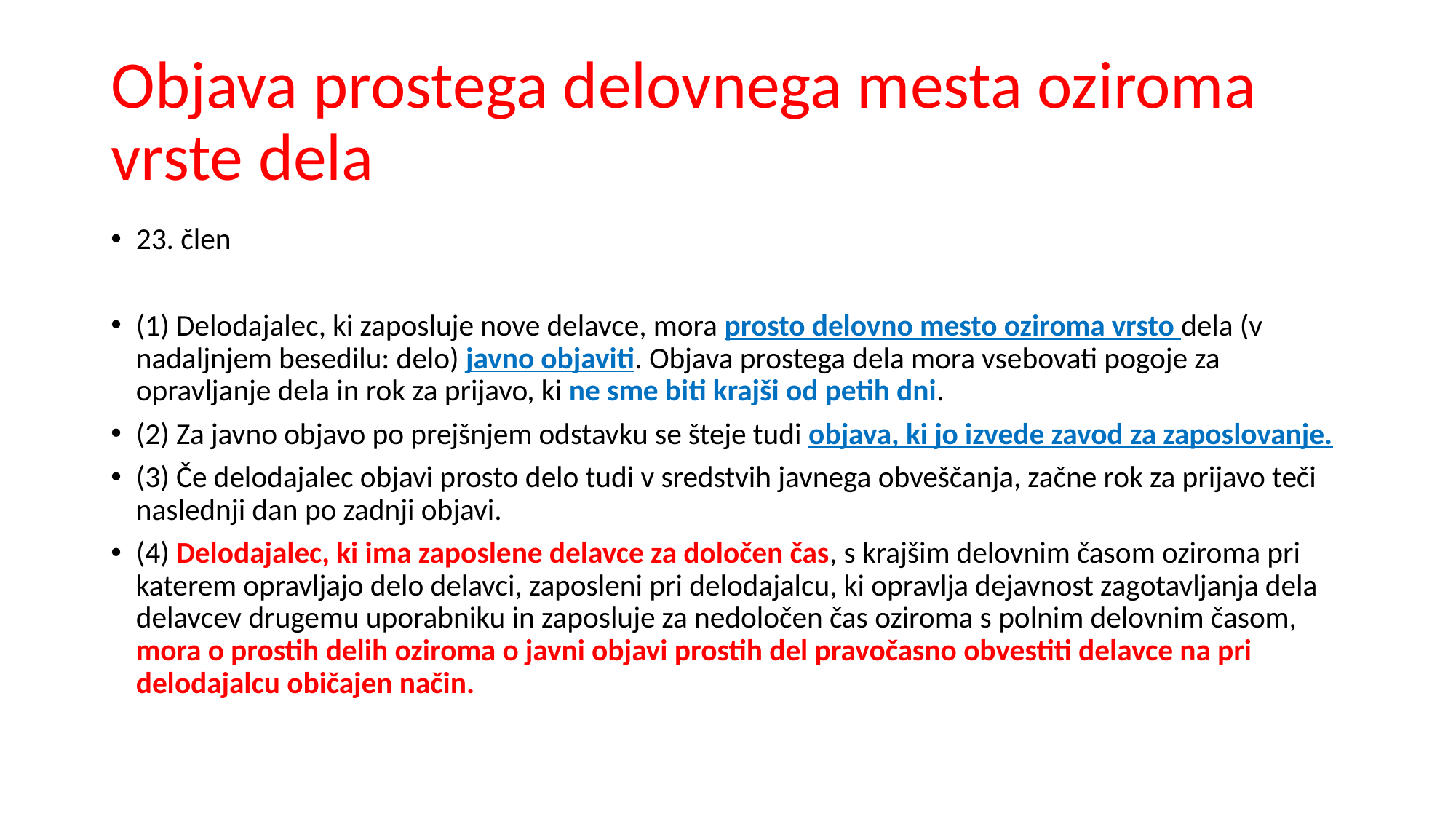

# Objava prostega delovnega mesta oziroma vrste dela
23. člen

(1) Delodajalec, ki zaposluje nove delavce, mora prosto delovno mesto oziroma vrsto dela (v nadaljnjem besedilu: delo) javno objaviti. Objava prostega dela mora vsebovati pogoje za opravljanje dela in rok za prijavo, ki ne sme biti krajši od petih dni.
(2) Za javno objavo po prejšnjem odstavku se šteje tudi objava, ki jo izvede zavod za zaposlovanje.
(3) Če delodajalec objavi prosto delo tudi v sredstvih javnega obveščanja, začne rok za prijavo teči naslednji dan po zadnji objavi.
(4) Delodajalec, ki ima zaposlene delavce za določen čas, s krajšim delovnim časom oziroma pri katerem opravljajo delo delavci, zaposleni pri delodajalcu, ki opravlja dejavnost zagotavljanja dela delavcev drugemu uporabniku in zaposluje za nedoločen čas oziroma s polnim delovnim časom, mora o prostih delih oziroma o javni objavi prostih del pravočasno obvestiti delavce na pri delodajalcu običajen način.